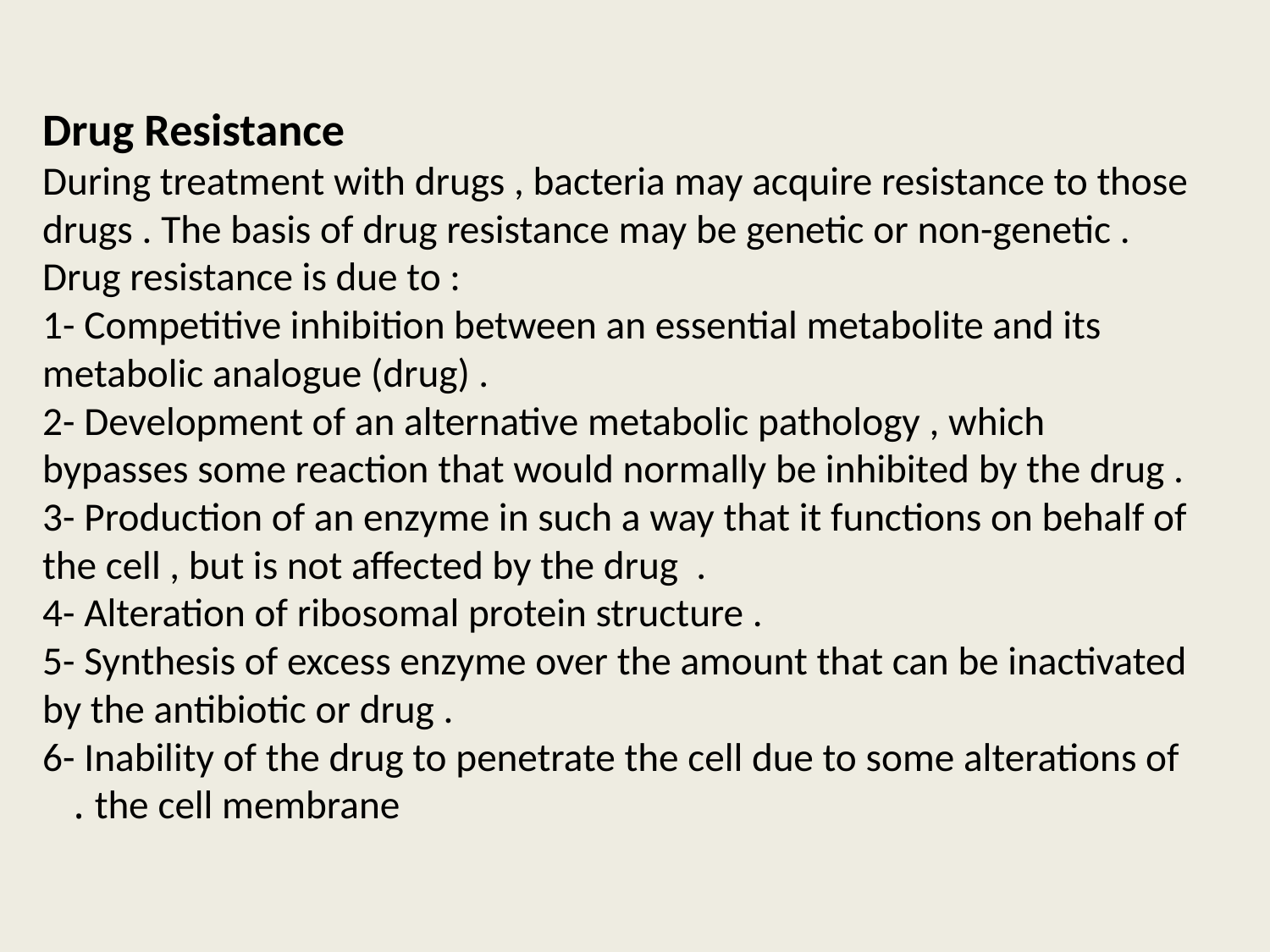

# Drug Resistance During treatment with drugs , bacteria may acquire resistance to those drugs . The basis of drug resistance may be genetic or non-genetic . Drug resistance is due to : 1- Competitive inhibition between an essential metabolite and its metabolic analogue (drug) . 2- Development of an alternative metabolic pathology , which bypasses some reaction that would normally be inhibited by the drug . 3- Production of an enzyme in such a way that it functions on behalf of the cell , but is not affected by the drug  . 4- Alteration of ribosomal protein structure . 5- Synthesis of excess enzyme over the amount that can be inactivated by the antibiotic or drug . 6- Inability of the drug to penetrate the cell due to some alterations of the cell membrane .